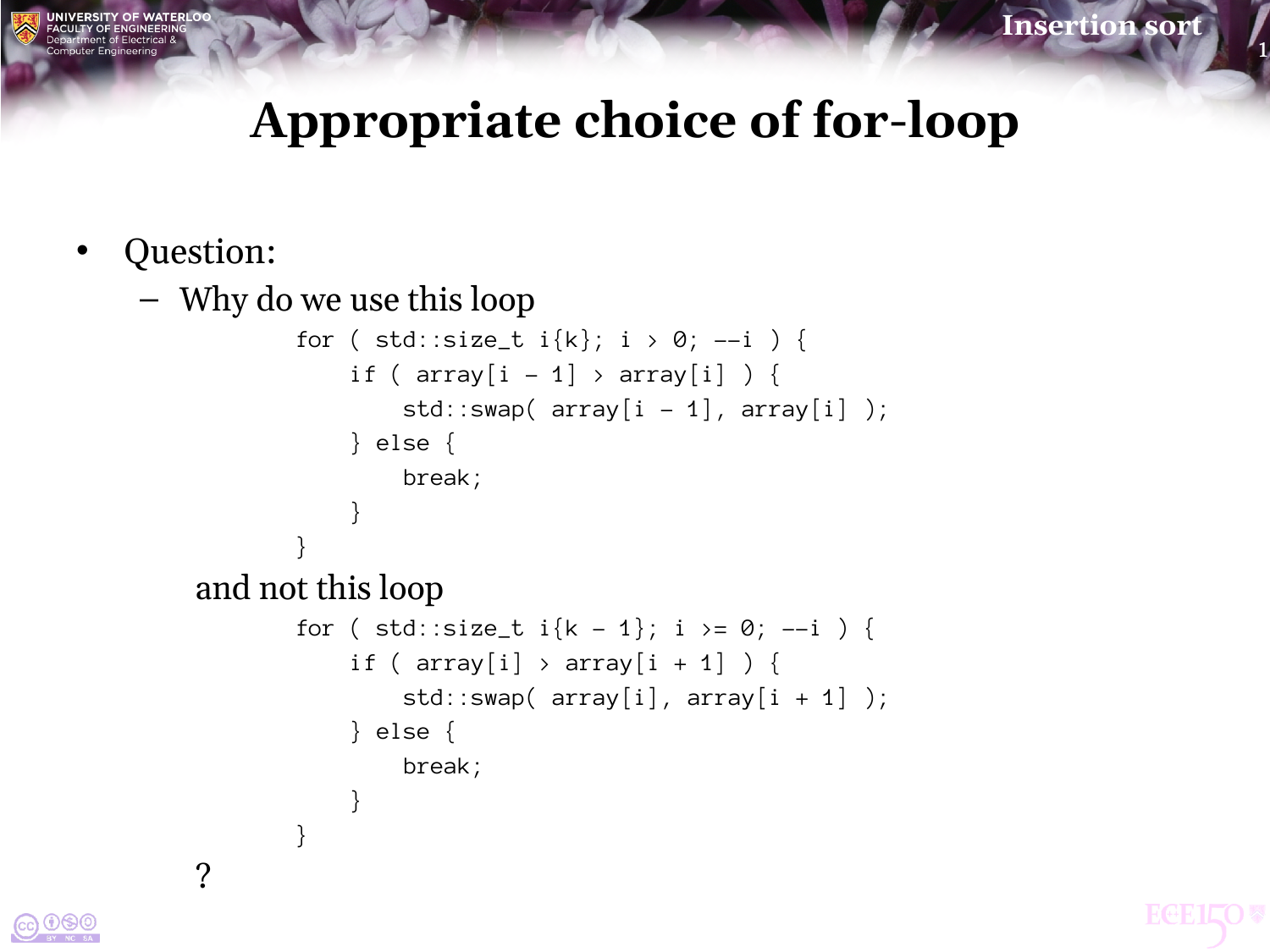

# Appropriate choice of for-loop
Question:
Why do we use this loop
        for ( std::size_t i{k}; i > 0; --i ) {
            if ( array[i - 1] > array[i] ) {
                std::swap( array[i - 1], array[i] );
            } else {
                break;
            }
        }
and not this loop
        for ( std::size_t i{k - 1}; i >= 0; --i ) {
            if ( array[i] > array[i + 1] ) {
                std::swap( array[i], array[i + 1] );
            } else {
                break;
            }
        }
?